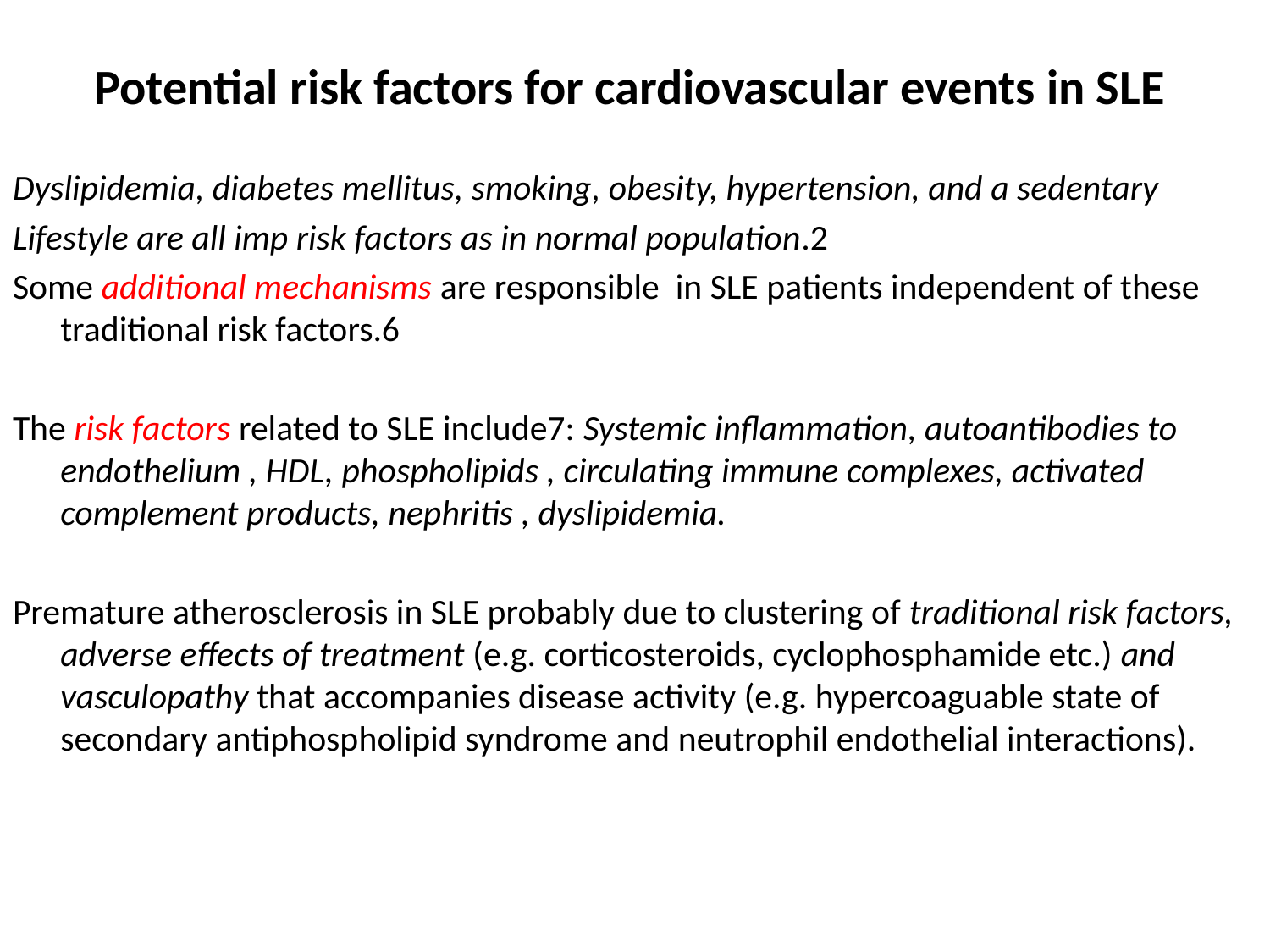

# Potential risk factors for cardiovascular events in SLE
Dyslipidemia, diabetes mellitus, smoking, obesity, hypertension, and a sedentary
Lifestyle are all imp risk factors as in normal population.2
Some additional mechanisms are responsible  in SLE patients independent of these traditional risk factors.6

The risk factors related to SLE include7: Systemic inflammation, autoantibodies to  endothelium , HDL, phospholipids , circulating immune complexes, activated complement products, nephritis , dyslipidemia.

Premature atherosclerosis in SLE probably due to clustering of traditional risk factors, adverse effects of treatment (e.g. corticosteroids, cyclophosphamide etc.) and  vasculopathy that accompanies disease activity (e.g. hypercoaguable state of secondary antiphospholipid syndrome and neutrophil endothelial interactions).